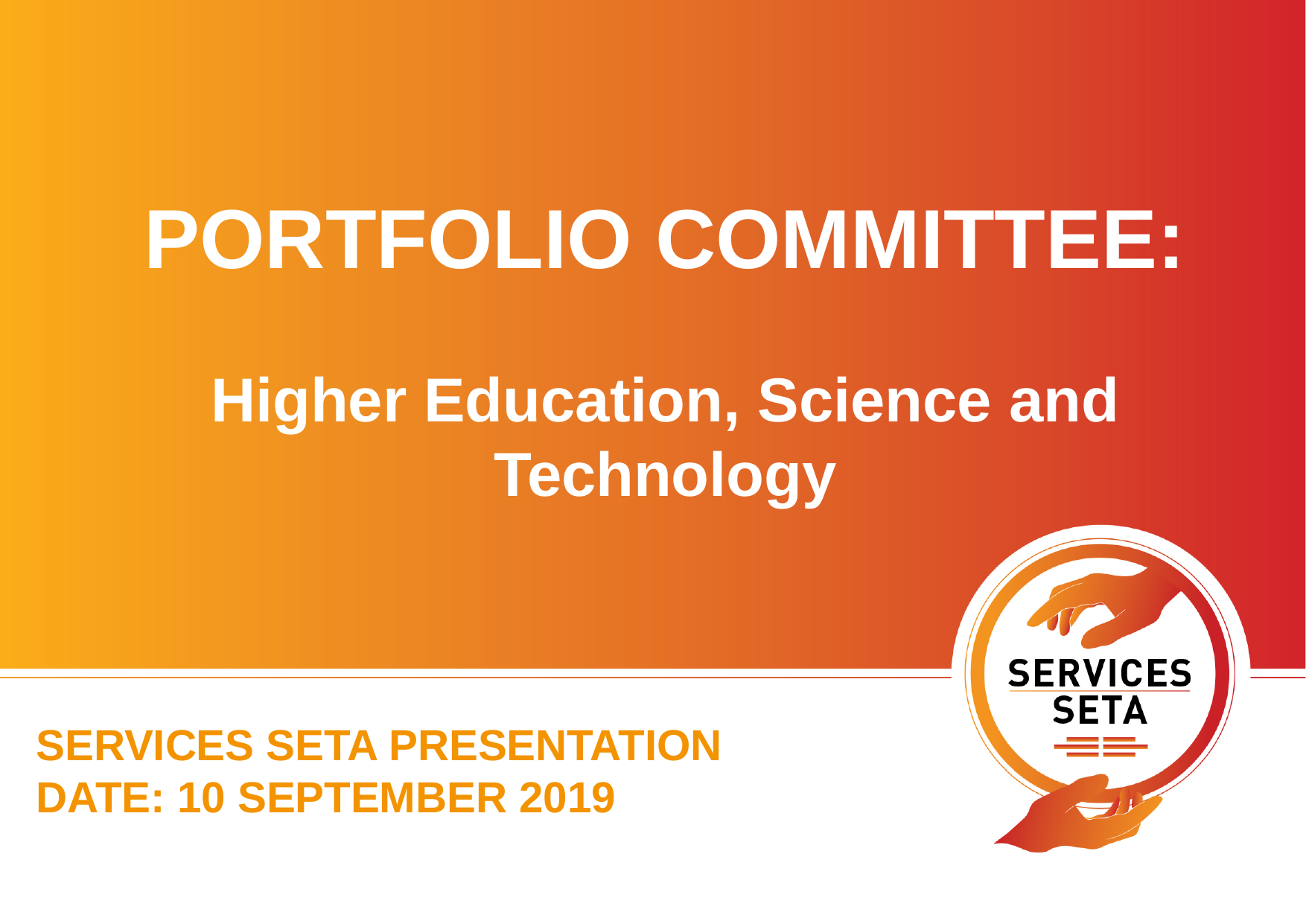

PORTFOLIO COMMITTEE:

Higher Education, Science and Technology

SERVICES SETA PRESENTATION
DATE: 10 SEPTEMBER 2019